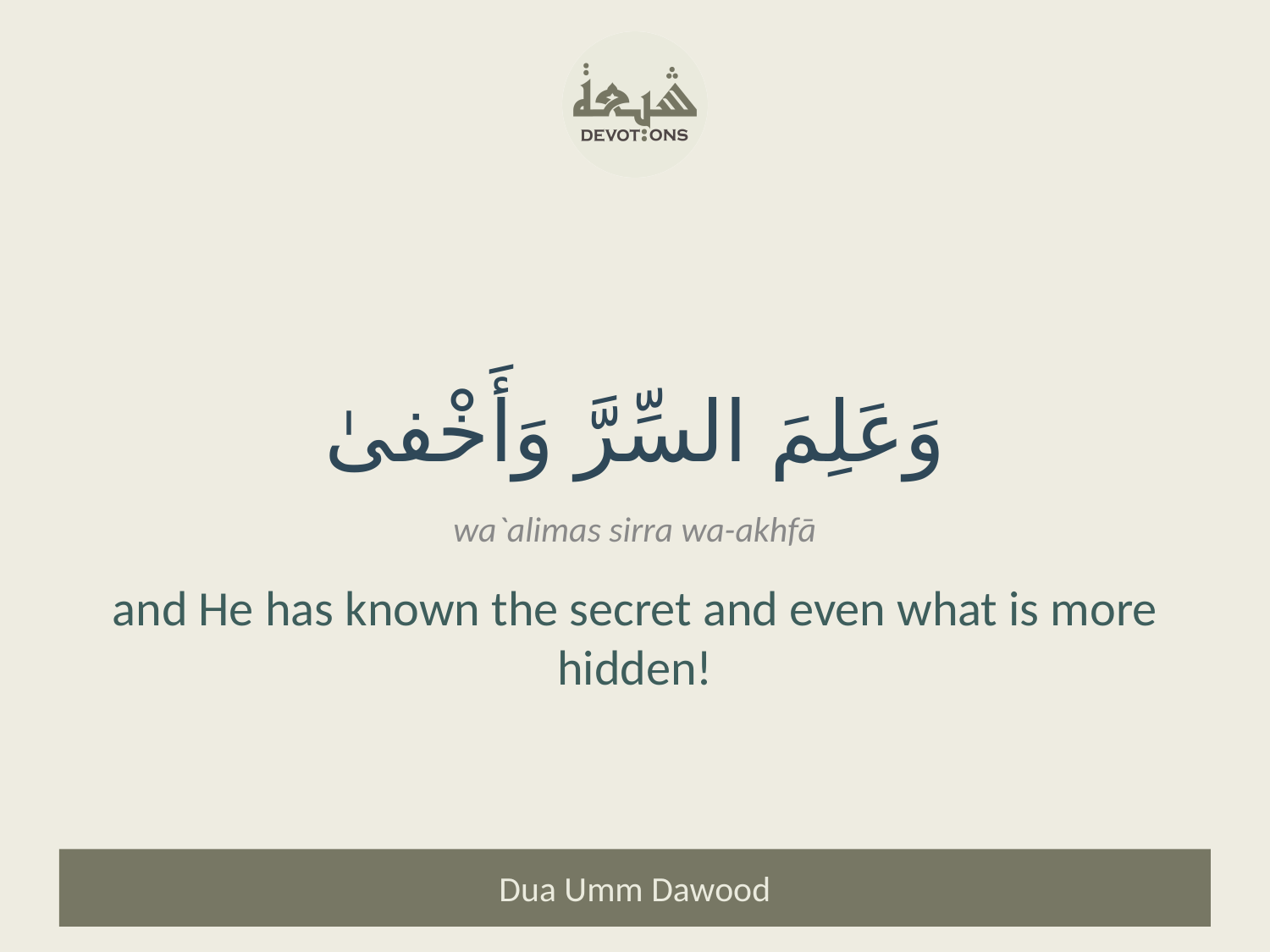

وَعَلِمَ السِّرَّ وَأَخْفىٰ
wa`alimas sirra wa-akhfā
and He has known the secret and even what is more hidden!
Dua Umm Dawood